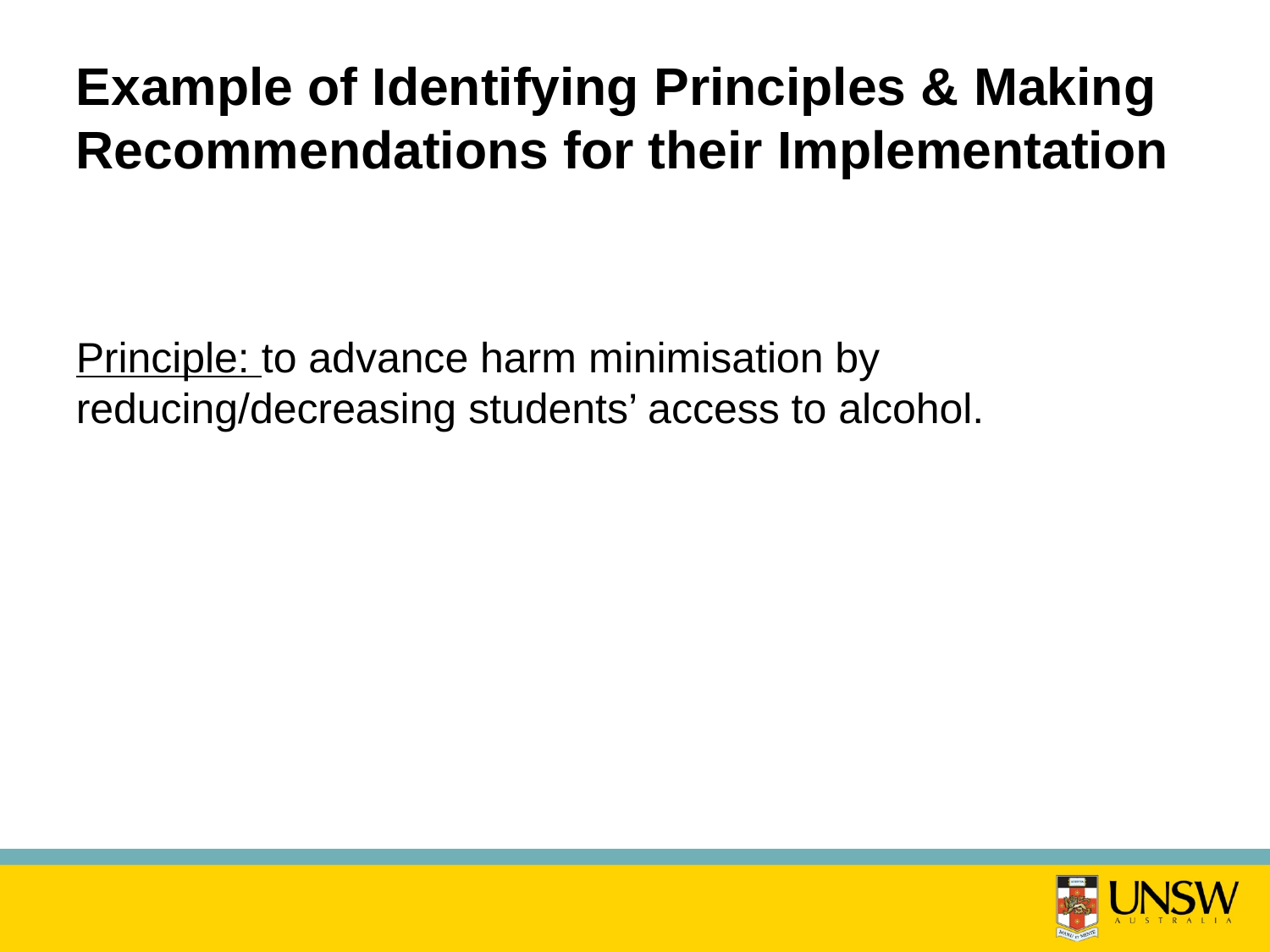

# Example of Identifying Principles & Making Recommendations for their Implementation

Principle: to advance harm minimisation by reducing/decreasing students’ access to alcohol.